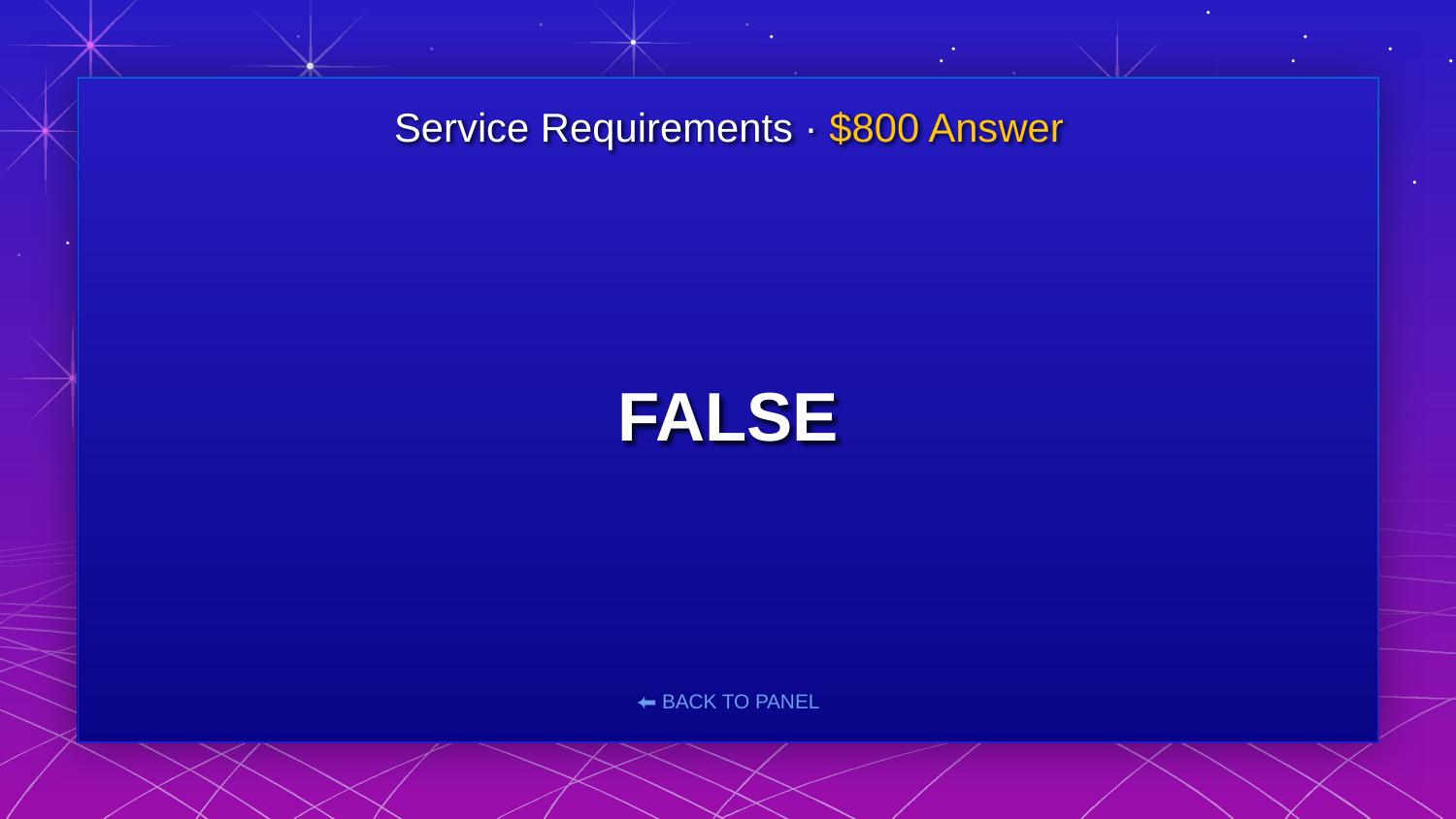

Service Requirements · $800 Answer
# FALSE